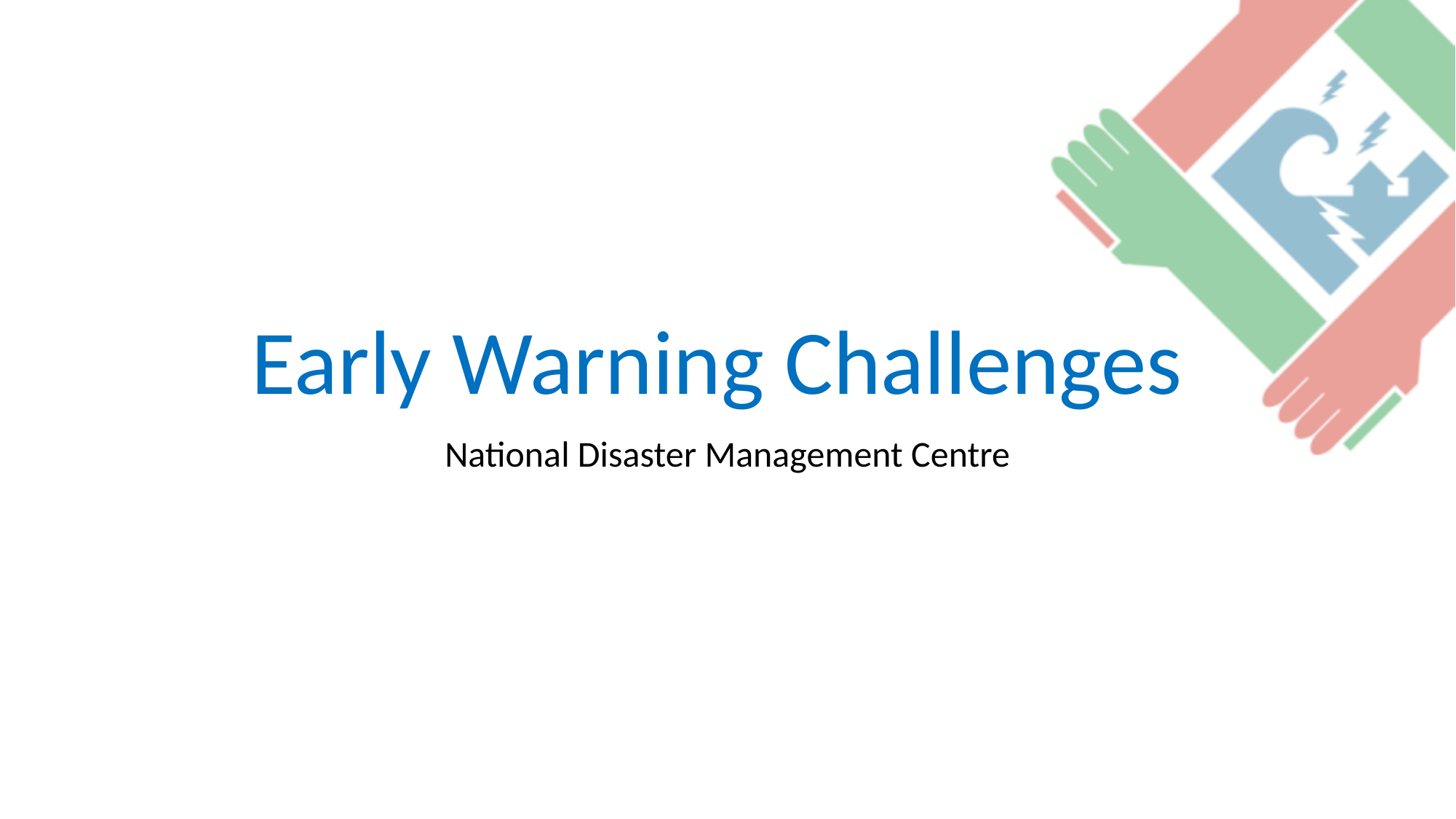

# Early Warning Challenges
National Disaster Management Centre